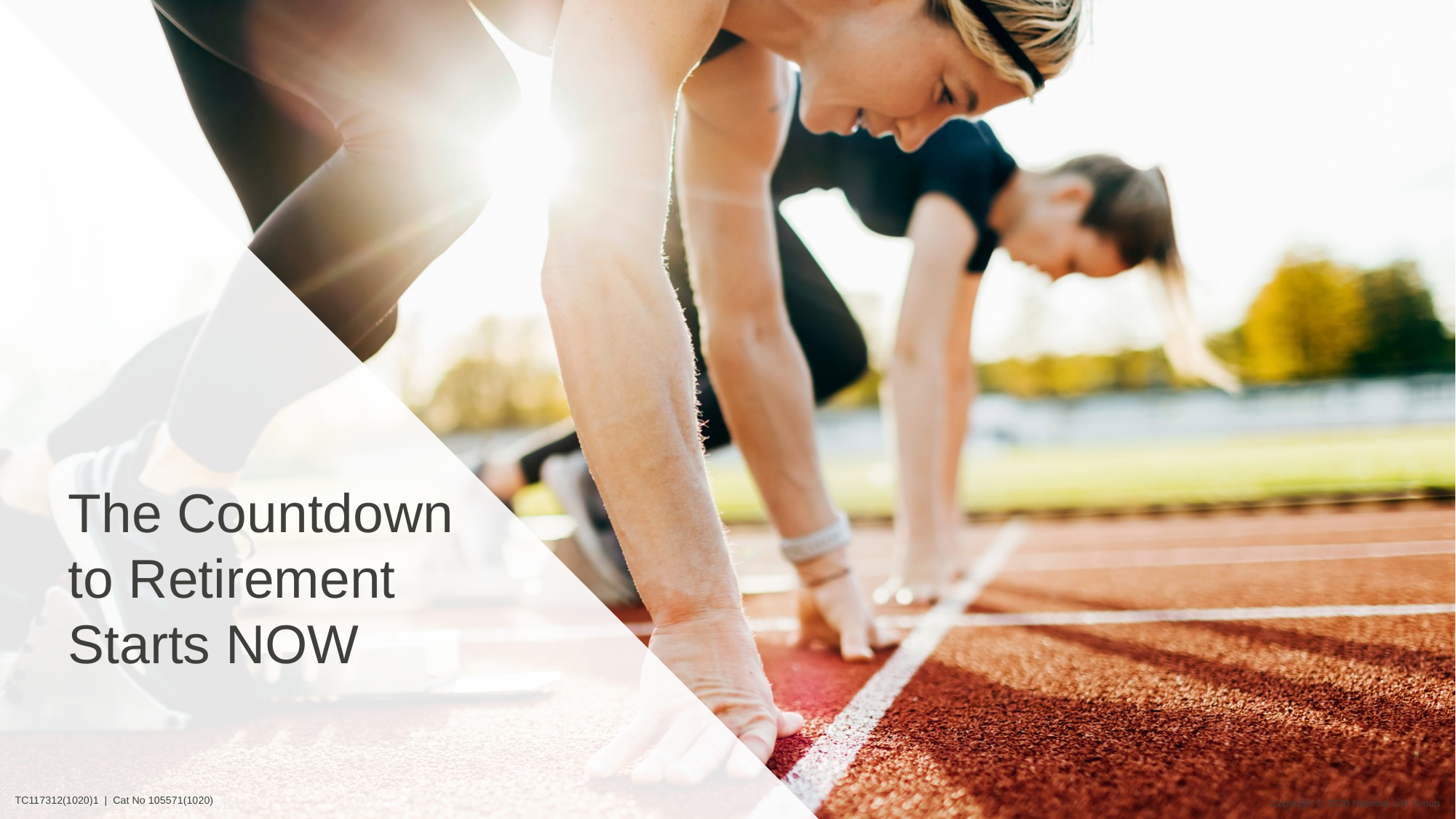

The Countdown
to Retirement Starts NOW

TCXXXXXX(1020)X  |  Cat No 105571(1020)
TC117312(1020)1  |  Cat No 105571(1020)